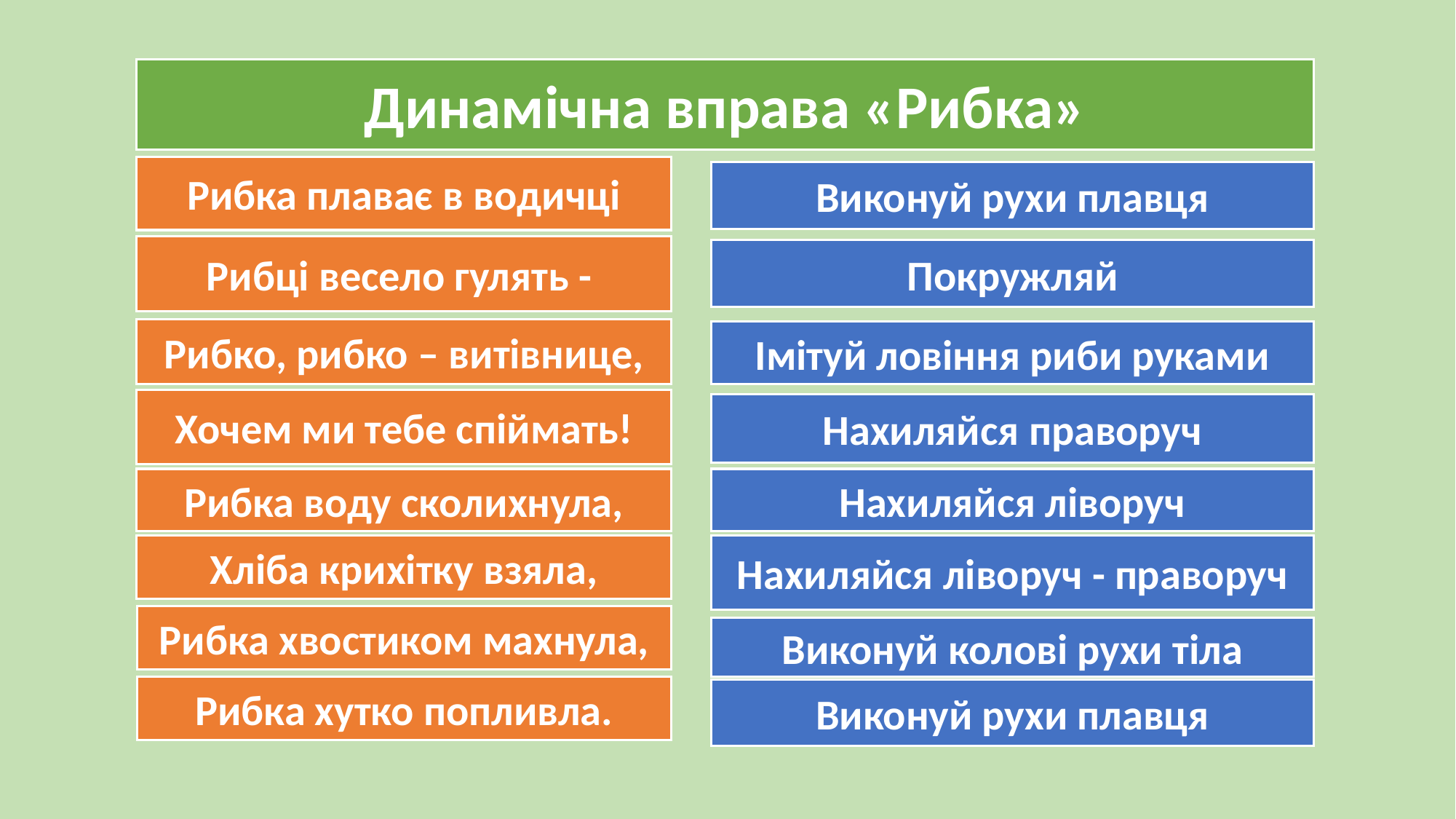

Динамічна вправа «Рибка»
Рибка плаває в водичці
Виконуй рухи плавця
Рибці весело гулять -
Покружляй
Рибко, рибко – витівнице,
Імітуй ловіння риби руками
Хочем ми тебе спіймать!
Нахиляйся праворуч
Рибка воду сколихнула,
Нахиляйся ліворуч
Хліба крихітку взяла,
Нахиляйся ліворуч - праворуч
Рибка хвостиком махнула,
Виконуй колові рухи тіла
Рибка хутко попливла.
Виконуй рухи плавця